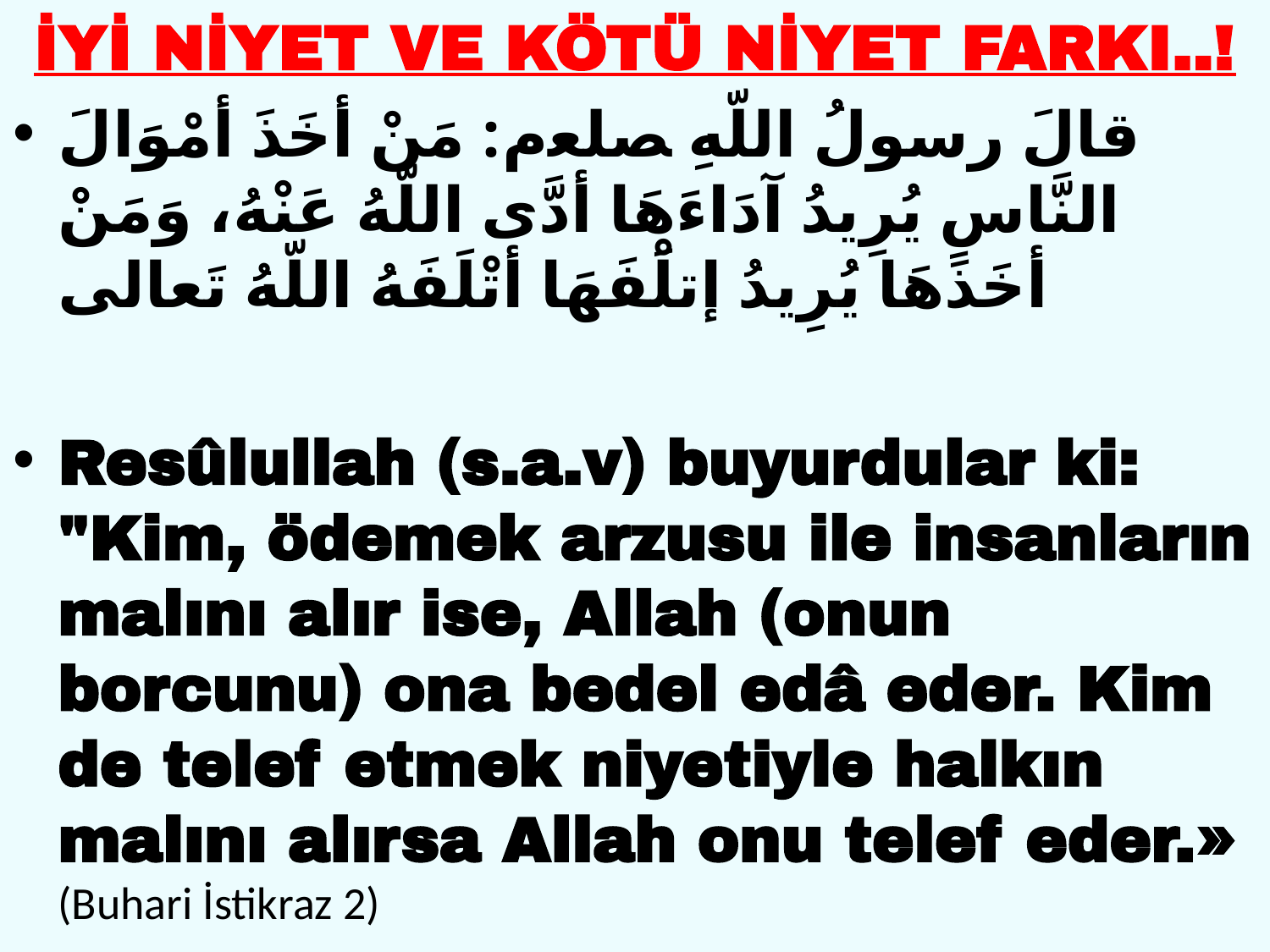

İYİ NİYET VE KÖTÜ NİYET FARKI..!
قالَ رسولُ اللّهِ ﺼﻠﻌﻡ: مَنْ أخَذَ أمْوَالَ النَّاسِ يُرِيدُ آدَاءَهَا أدَّى اللّهُ عَنْهُ، وَمَنْ أخَذَهَا يُرِيدُ إتلَْفَهَا أتْلَفَهُ اللّهُ تَعالى

Resûlullah (s.a.v) buyurdular ki: "Kim, ödemek arzusu ile insanların malını alır ise, Allah (onun borcunu) ona bedel edâ eder. Kim de telef etmek niyetiyle halkın malını alırsa Allah onu telef eder.» (Buhari İstikraz 2)